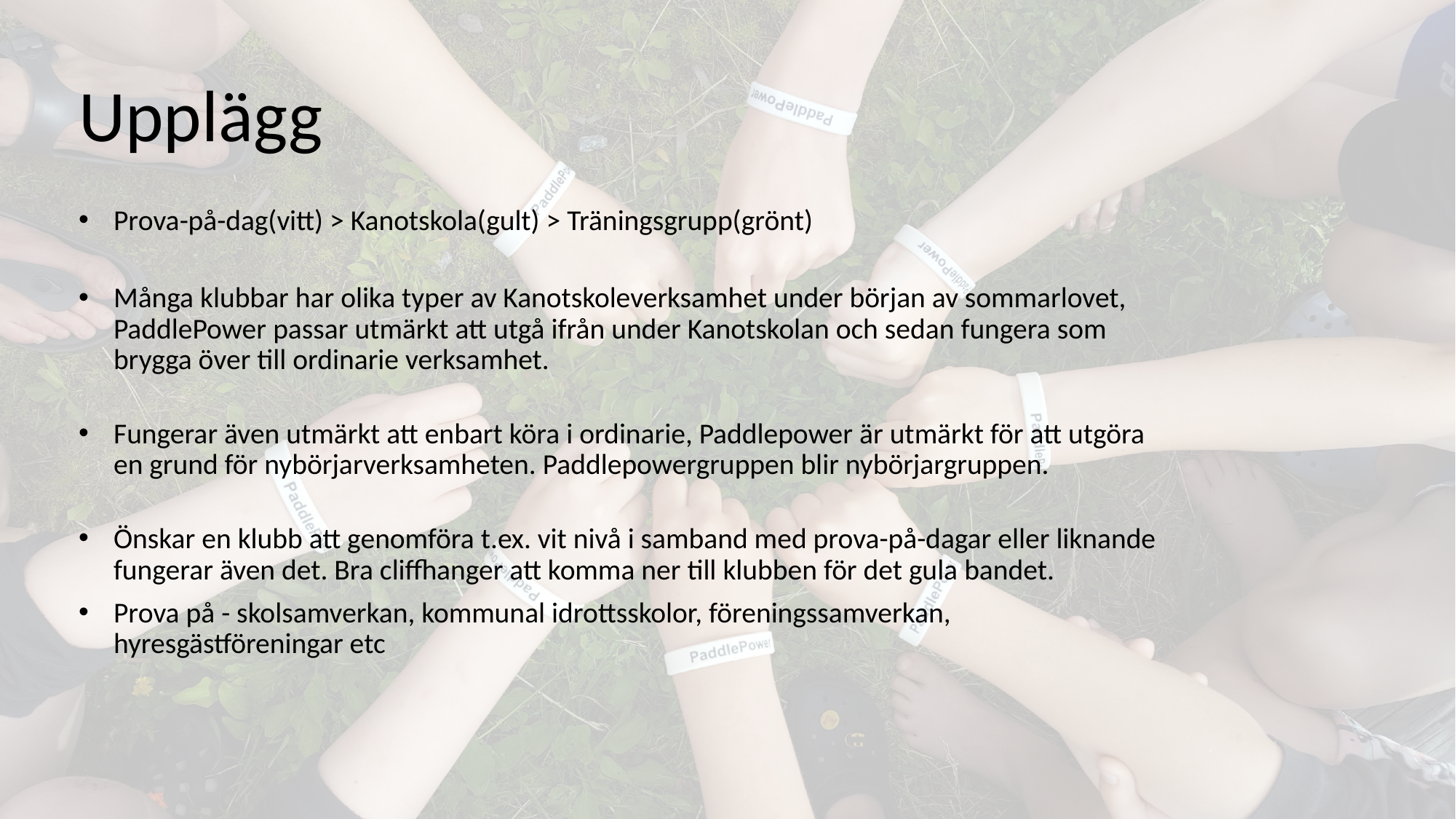

# Upplägg
Prova-på-dag(vitt) > Kanotskola(gult) > Träningsgrupp(grönt)
Många klubbar har olika typer av Kanotskoleverksamhet under början av sommarlovet, PaddlePower passar utmärkt att utgå ifrån under Kanotskolan och sedan fungera som brygga över till ordinarie verksamhet.
Fungerar även utmärkt att enbart köra i ordinarie, Paddlepower är utmärkt för att utgöra en grund för nybörjarverksamheten. Paddlepowergruppen blir nybörjargruppen.
Önskar en klubb att genomföra t.ex. vit nivå i samband med prova-på-dagar eller liknande fungerar även det. Bra cliffhanger att komma ner till klubben för det gula bandet.
Prova på - skolsamverkan, kommunal idrottsskolor, föreningssamverkan, hyresgästföreningar etc